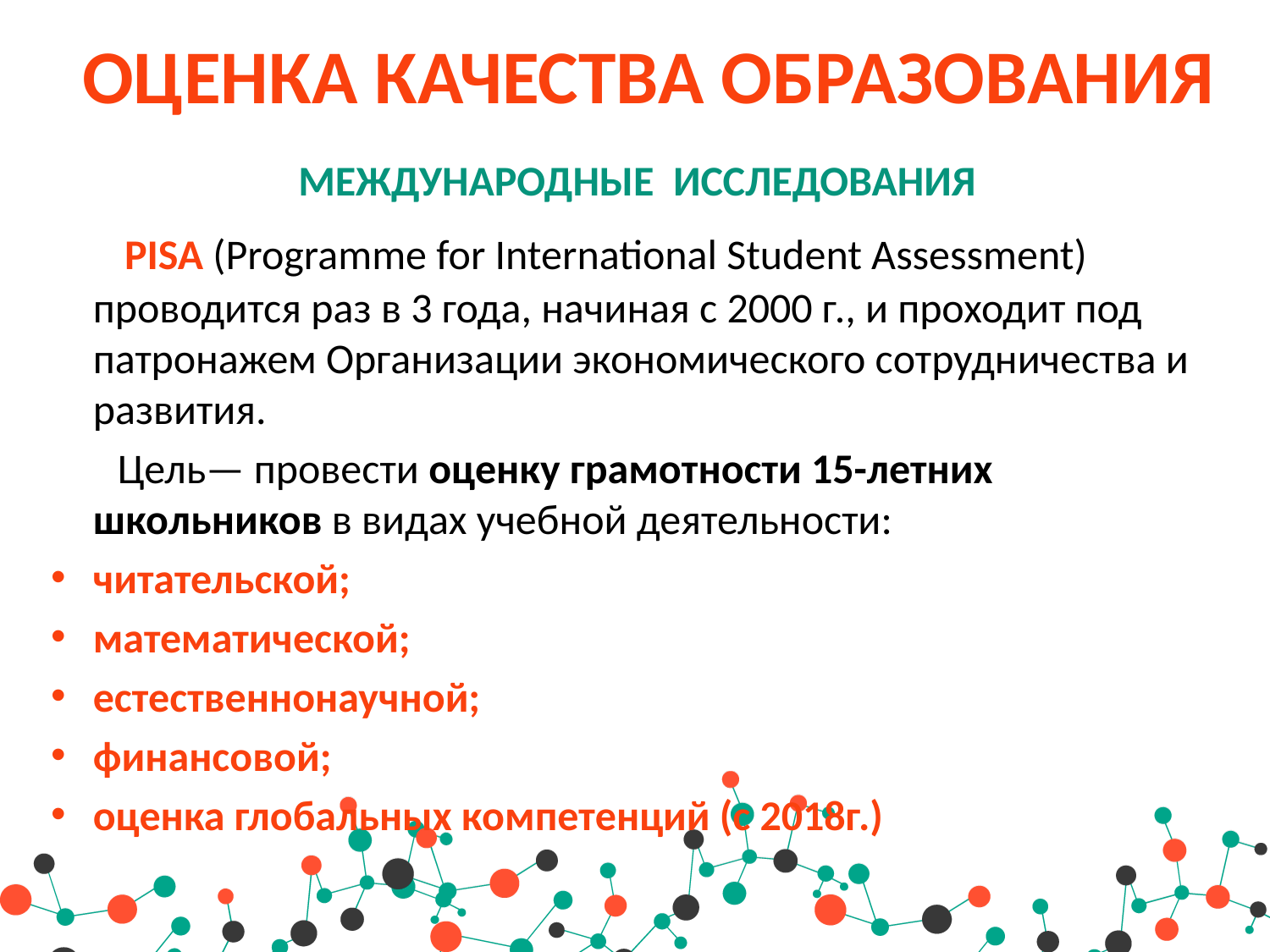

# ОЦЕНКА КАЧЕСТВА ОБРАЗОВАНИЯ
МЕЖДУНАРОДНЫЕ  ИССЛЕДОВАНИЯ
      PISA (Programme for International Student Assessment) проводится раз в 3 года, начиная с 2000 г., и проходит под патронажем Организации экономического сотрудничества и развития.
       Цель— провести оценку грамотности 15-летних школьников в видах учебной деятельности:
читательской;
математической;
естественнонаучной;
финансовой;
оценка глобальных компетенций (с 2018г.)